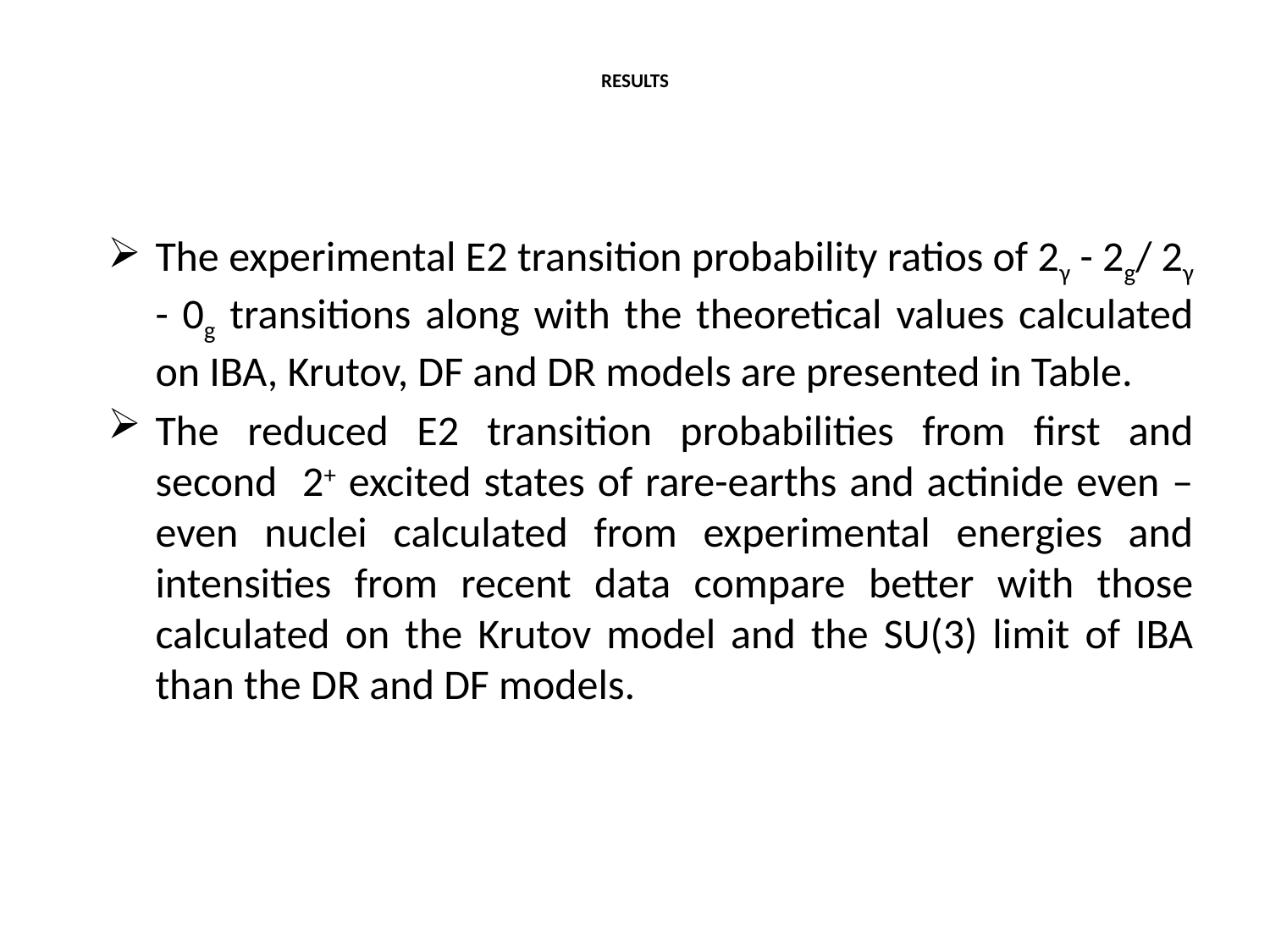

# RESULTS
The experimental E2 transition probability ratios of 2γ - 2g/ 2γ - 0g transitions along with the theoretical values calculated on IBA, Krutov, DF and DR models are presented in Table.
The reduced E2 transition probabilities from first and second  2+ excited states of rare-earths and actinide even –even nuclei calculated from experimental energies and intensities from recent data compare better with those calculated on the Krutov model and the SU(3) limit of IBA than the DR and DF models.